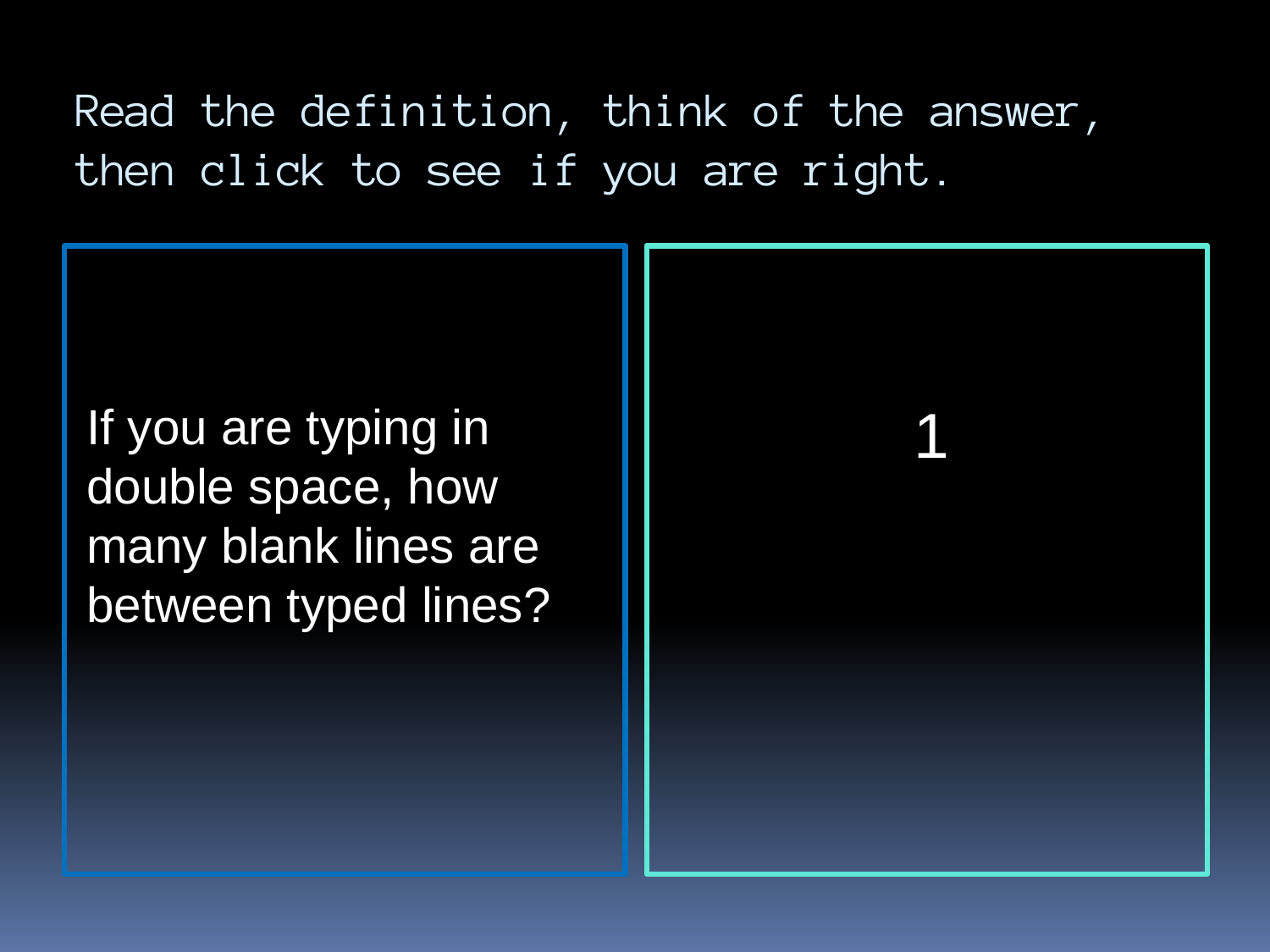

# Read the definition, think of the answer, then click to see if you are right.

If you are typing in double space, how many blank lines are between typed lines?

1